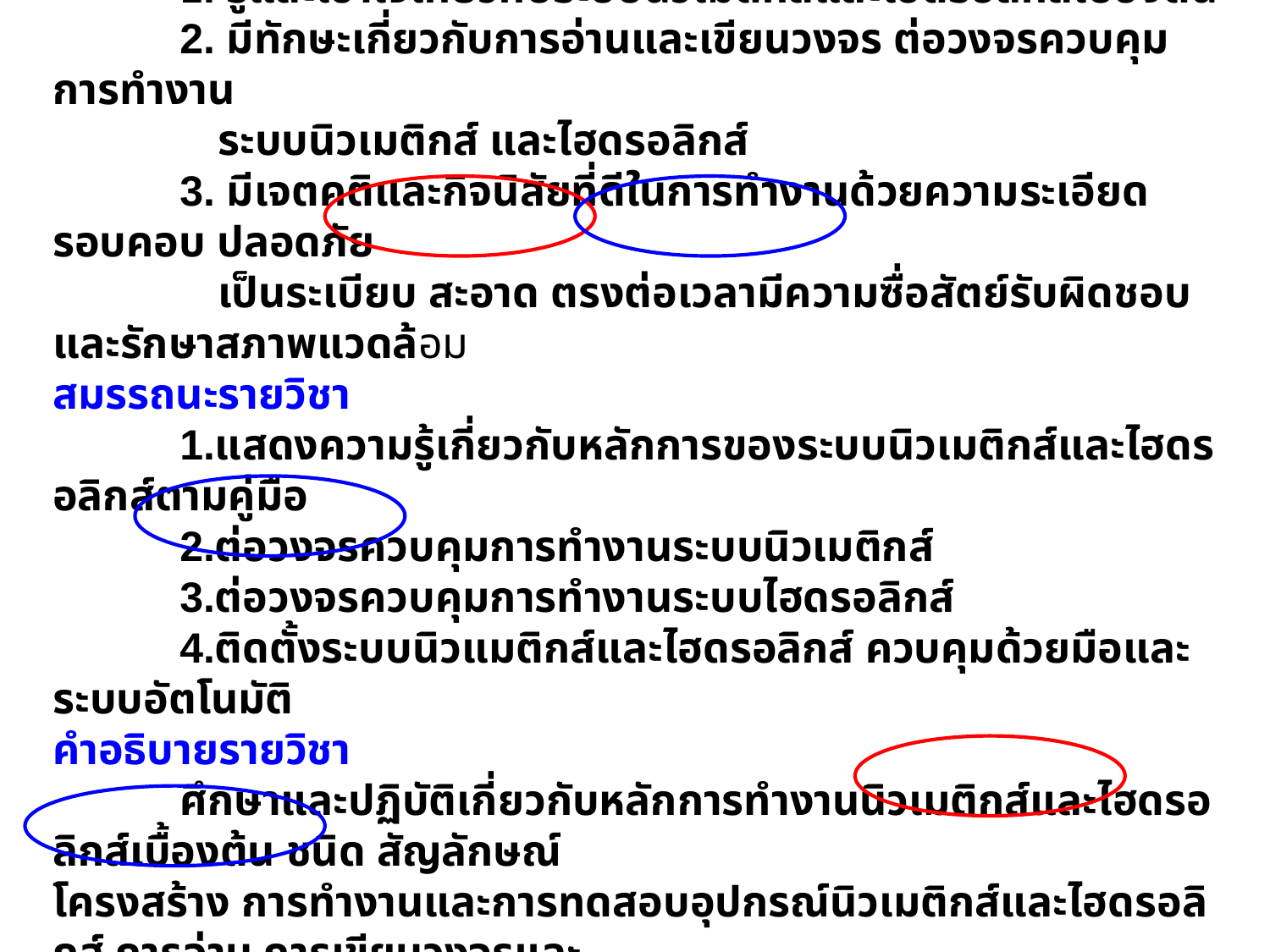

รหัส 2100-1009   ชื่อวิชา งานนิวแมติกส์และไฮดรอลิกส์เบื้องต้น            1-3-2  (ท : ป : น )
จุดประสงค์รายวิชา
	1. รู้และเข้าใจเกี่ยวกับระบบนิวเมติกส์และไฮดรอลิกส์เบื้องต้น
	2. มีทักษะเกี่ยวกับการอ่านและเขียนวงจร ต่อวงจรควบคุมการทำงาน
               ระบบนิวเมติกส์ และไฮดรอลิกส์
	3. มีเจตคติและกิจนิสัยที่ดีในการทำงานด้วยความระเอียดรอบคอบ ปลอดภัย
               เป็นระเบียบ สะอาด ตรงต่อเวลามีความซื่อสัตย์รับผิดชอบ และรักษาสภาพแวดล้อม
สมรรถนะรายวิชา
	1.แสดงความรู้เกี่ยวกับหลักการของระบบนิวเมติกส์และไฮดรอลิกส์ตามคู่มือ
	2.ต่อวงจรควบคุมการทำงานระบบนิวเมติกส์
	3.ต่อวงจรควบคุมการทำงานระบบไฮดรอลิกส์
	4.ติดตั้งระบบนิวแมติกส์และไฮดรอลิกส์ ควบคุมด้วยมือและระบบอัตโนมัติ
คำอธิบายรายวิชา
	ศึกษาและปฏิบัติเกี่ยวกับหลักการทำงานนิวเมติกส์และไฮดรอลิกส์เบื้องต้น ชนิด สัญลักษณ์
โครงสร้าง การทำงานและการทดสอบอุปกรณ์นิวเมติกส์และไฮดรอลิกส์ การอ่าน การเขียนวงจรและ
ต่อวงจรควบคุมทิศทาง วงจรปรับความเร็ว วงจรเรียงลำดับ วงจรหน่วงเวลาวงจรควบคุมด้วยมือ(Manual)และวงจรควบคุมอัตโนมัติ(Automatic)ระบบนิวเมติกส์และไฮดรอลิกส์เบื้องต้น